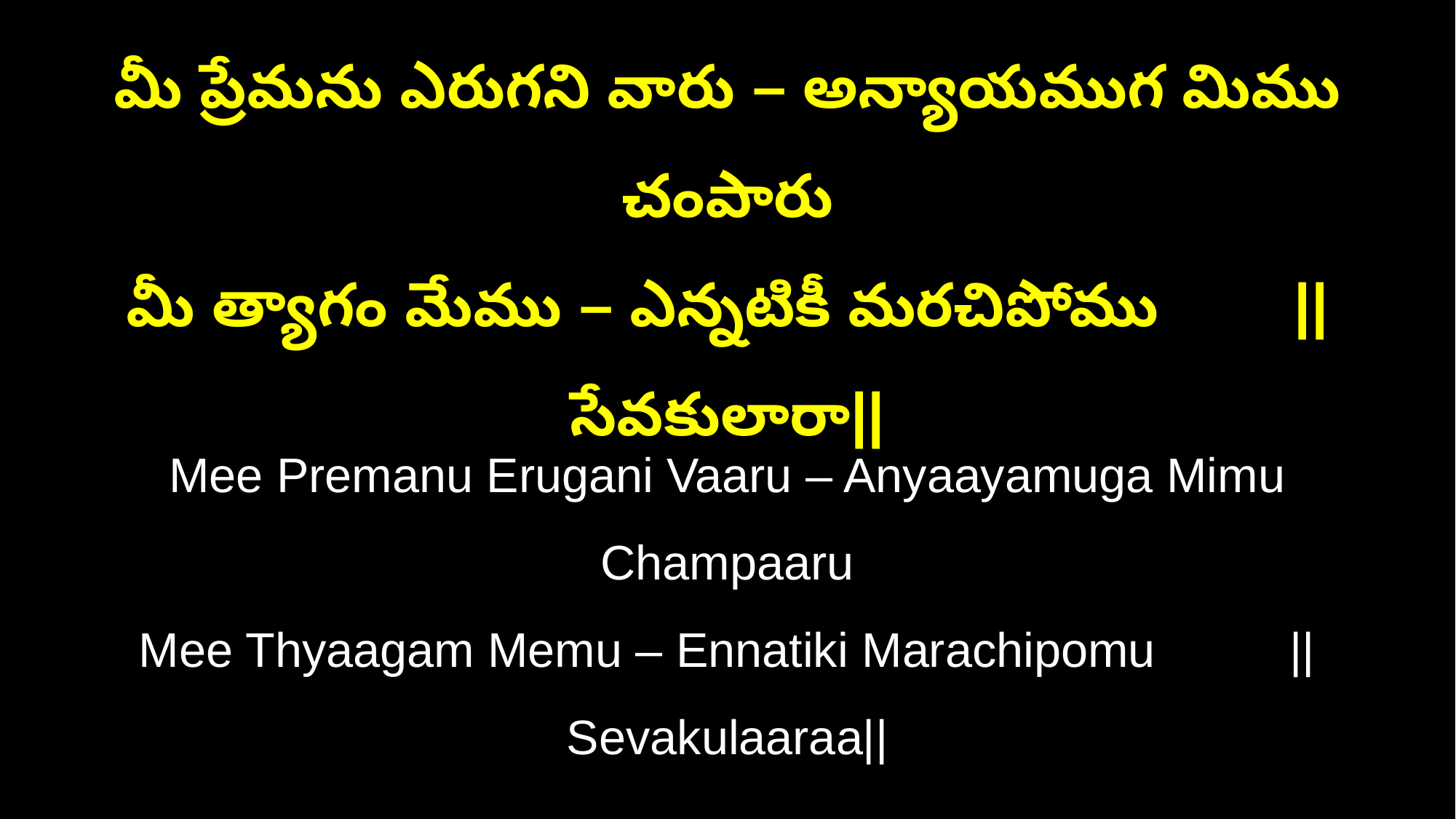

మీ ప్రేమను ఎరుగని వారు – అన్యాయముగ మిము చంపారు
మీ త్యాగం మేము – ఎన్నటికీ మరచిపోము        ||సేవకులారా||
Mee Premanu Erugani Vaaru – Anyaayamuga Mimu Champaaru
Mee Thyaagam Memu – Ennatiki Marachipomu          ||Sevakulaaraa||